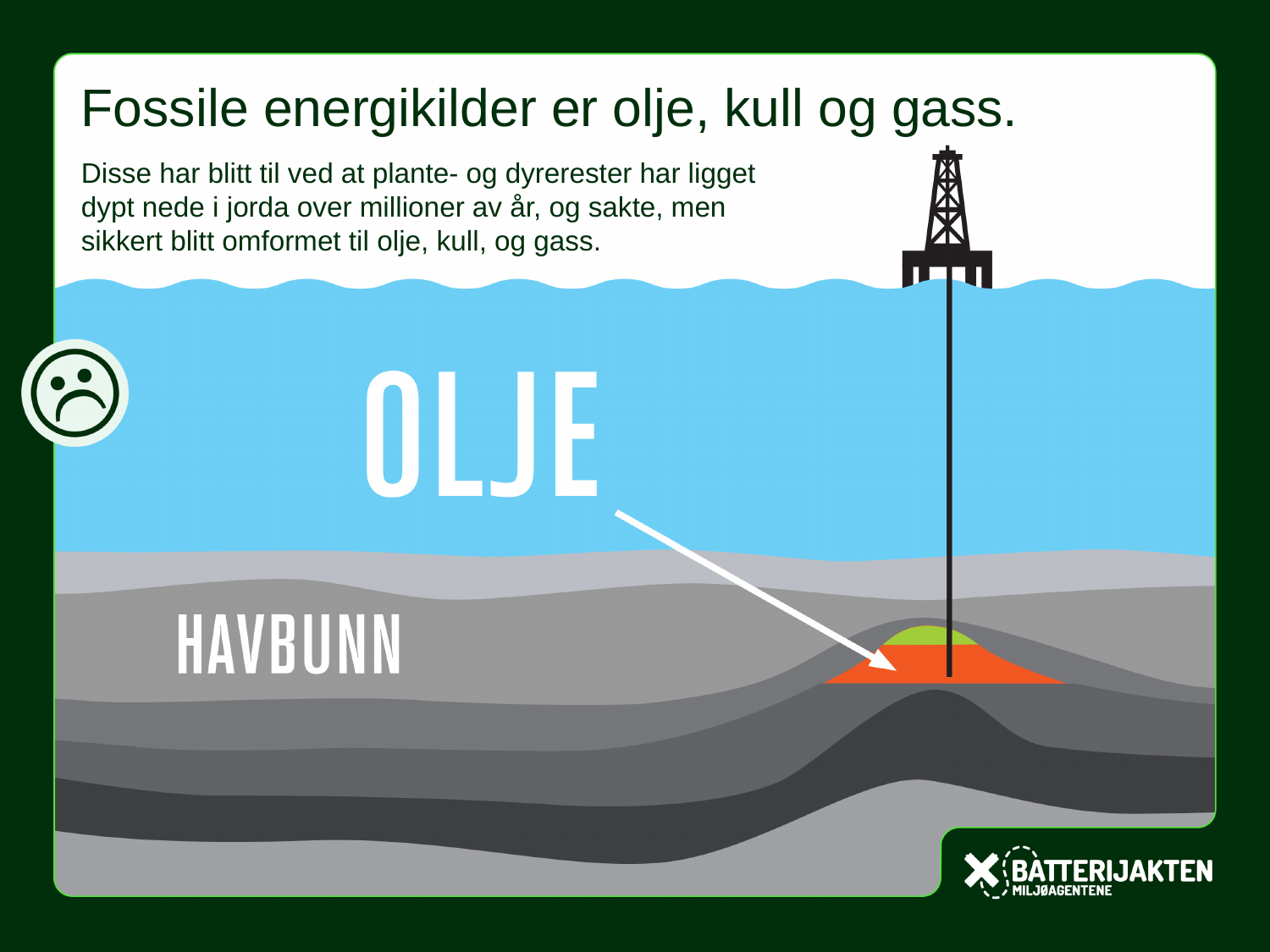

Fossile energikilder er olje, kull og gass.
Disse har blitt til ved at plante- og dyrerester har ligget
dypt nede i jorda over millioner av år, og sakte, men
sikkert blitt omformet til olje, kull, og gass.